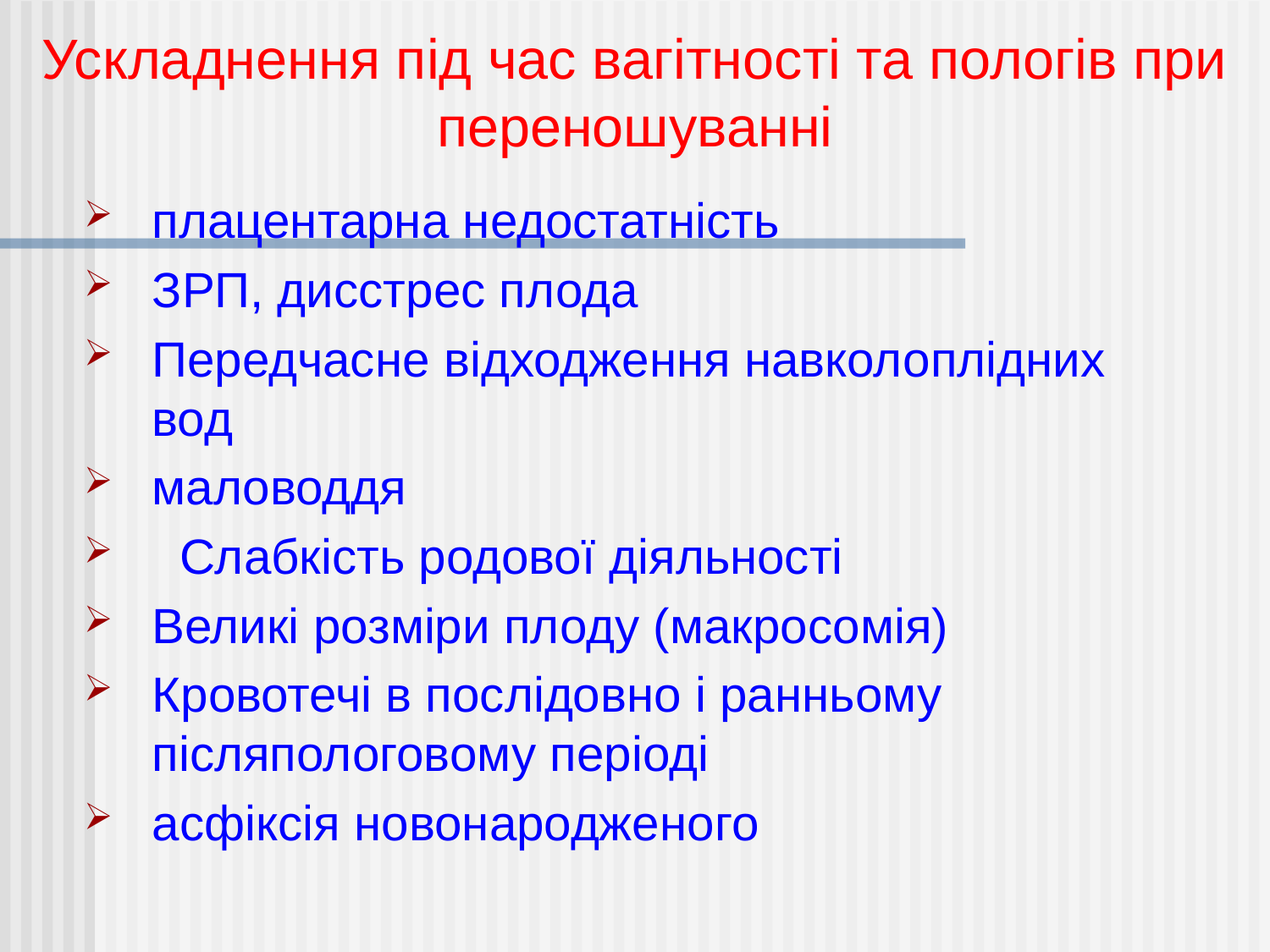

Ускладнення під час вагітності та пологів при переношуванні
плацентарна недостатність
ЗРП, дисстрес плода
Передчасне відходження навколоплідних вод
маловоддя
  Слабкість родової діяльності
Великі розміри плоду (макросомія)
Кровотечі в послідовно і ранньому післяпологовому періоді
асфіксія новонародженого